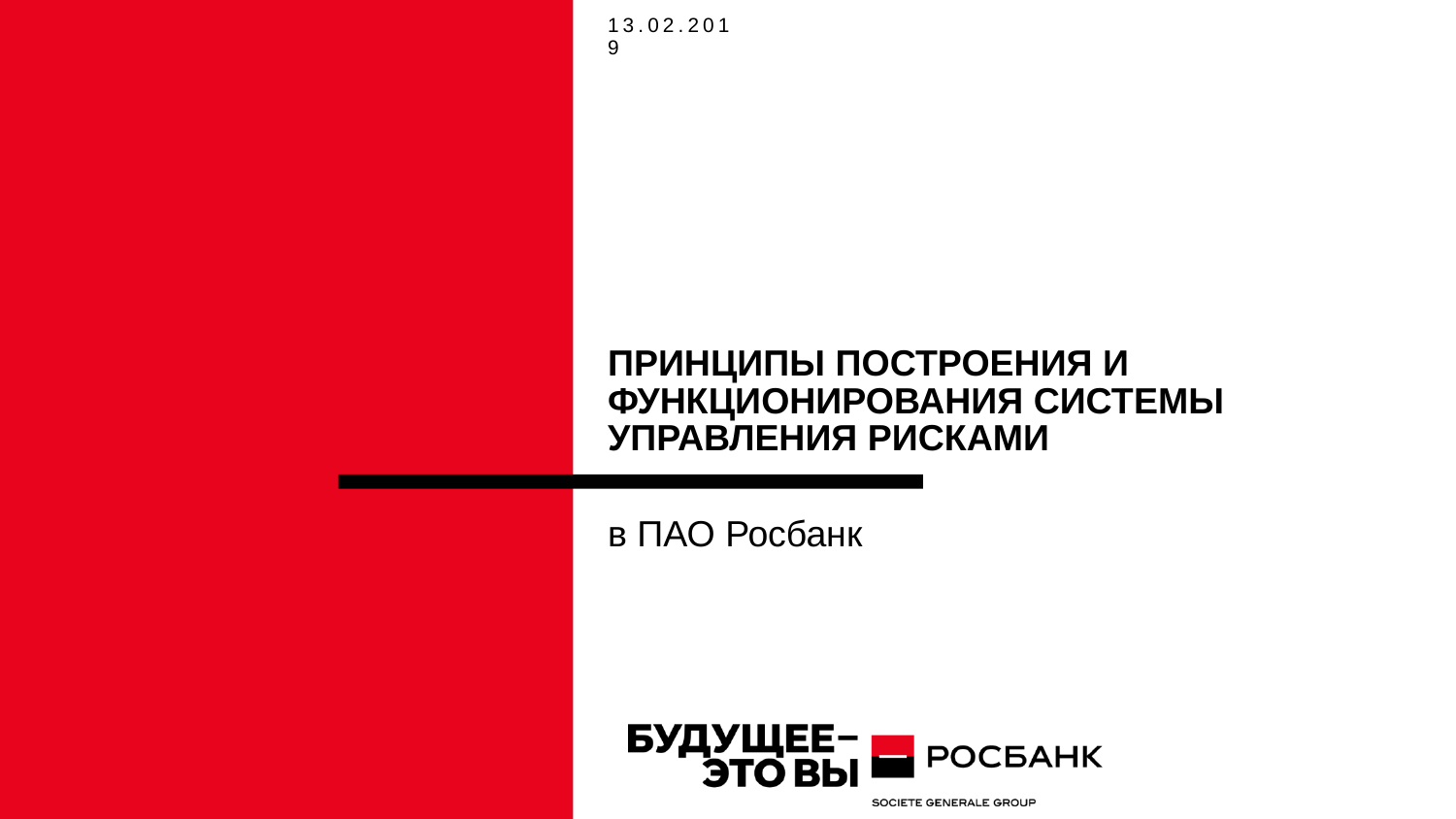

13.02.2019
# принципы построения и функционирования системы управления рисками
в ПАО Росбанк